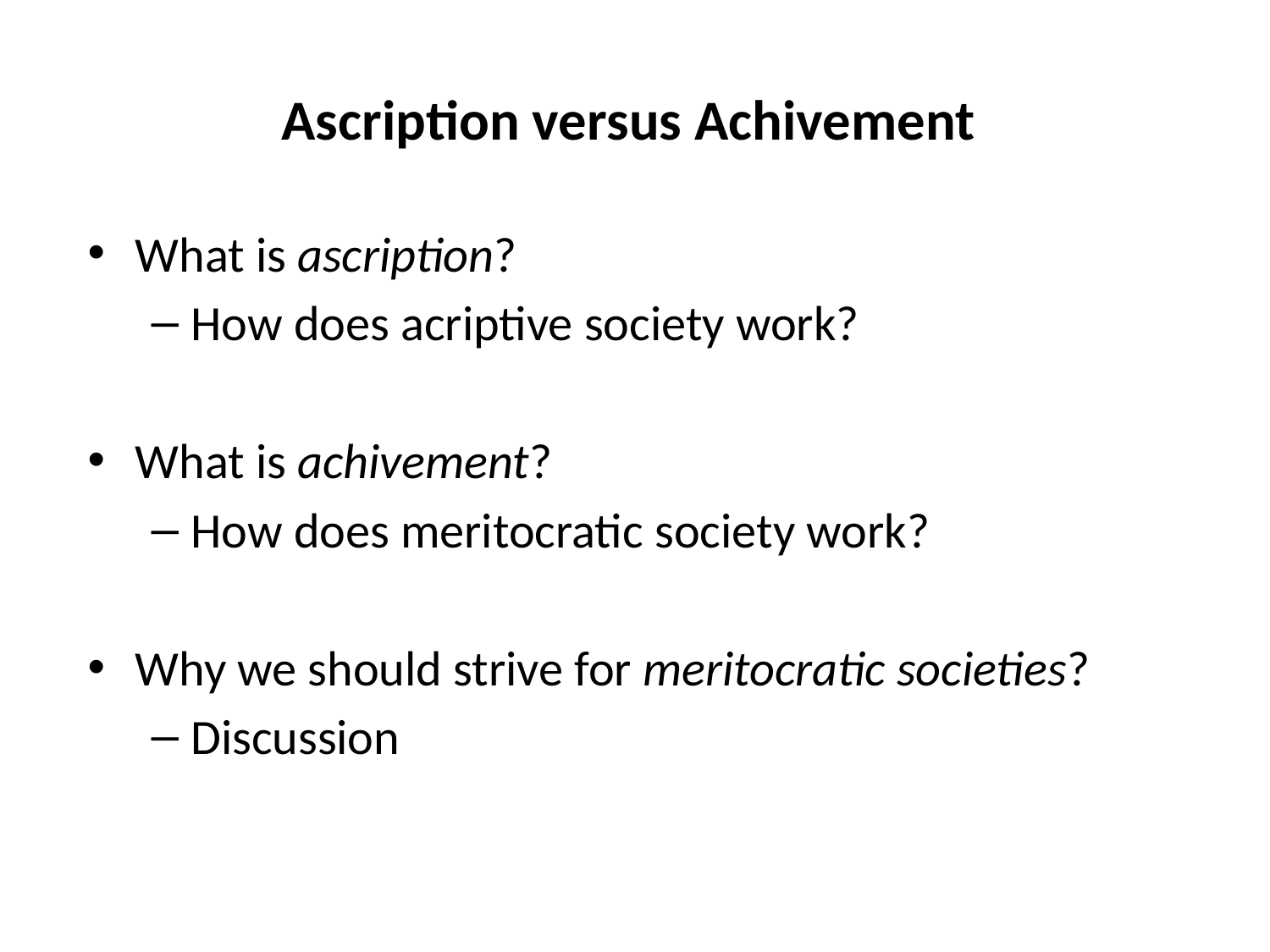

Ascription versus Achivement
What is ascription?
How does acriptive society work?

What is achivement?
How does meritocratic society work?

Why we should strive for meritocratic societies?
Discussion